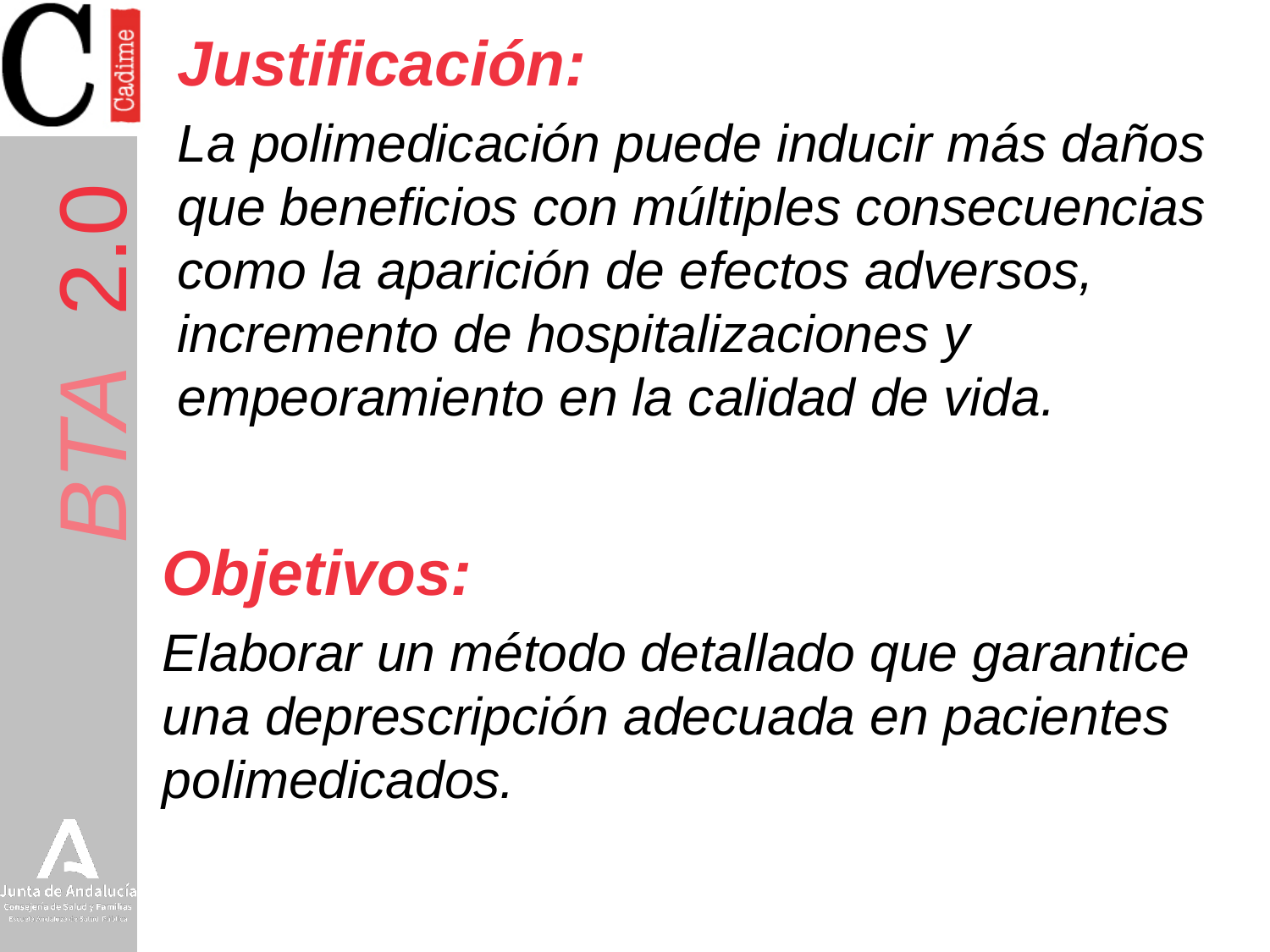

Justificación:
La polimedicación puede inducir más daños que beneficios con múltiples consecuencias como la aparición de efectos adversos, incremento de hospitalizaciones y empeoramiento en la calidad de vida.
Objetivos:
Elaborar un método detallado que garantice una deprescripción adecuada en pacientes polimedicados.